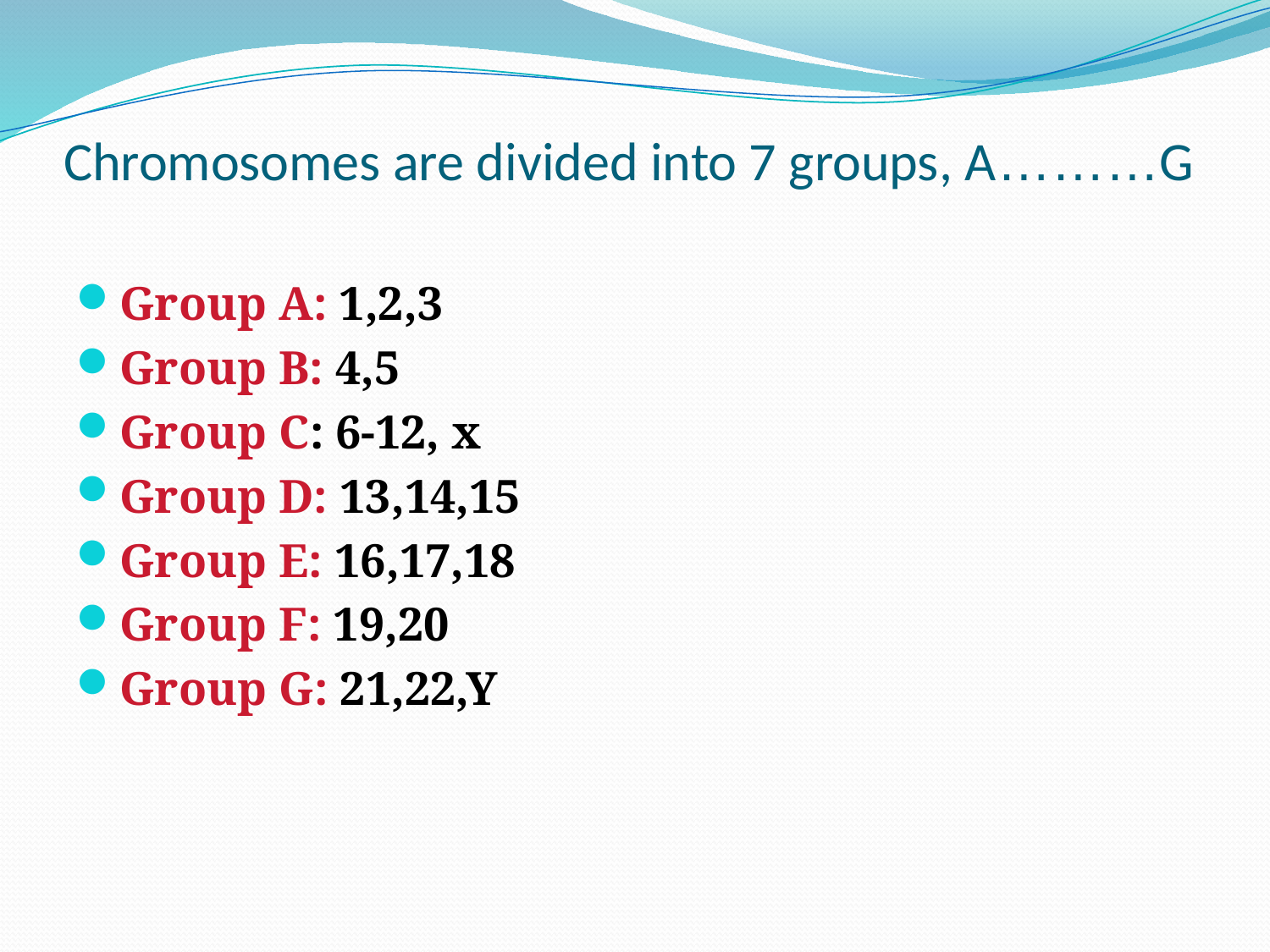

# Chromosomes are divided into 7 groups, A………G
Group A: 1,2,3
Group B: 4,5
Group C: 6-12, x
Group D: 13,14,15
Group E: 16,17,18
Group F: 19,20
Group G: 21,22,Y